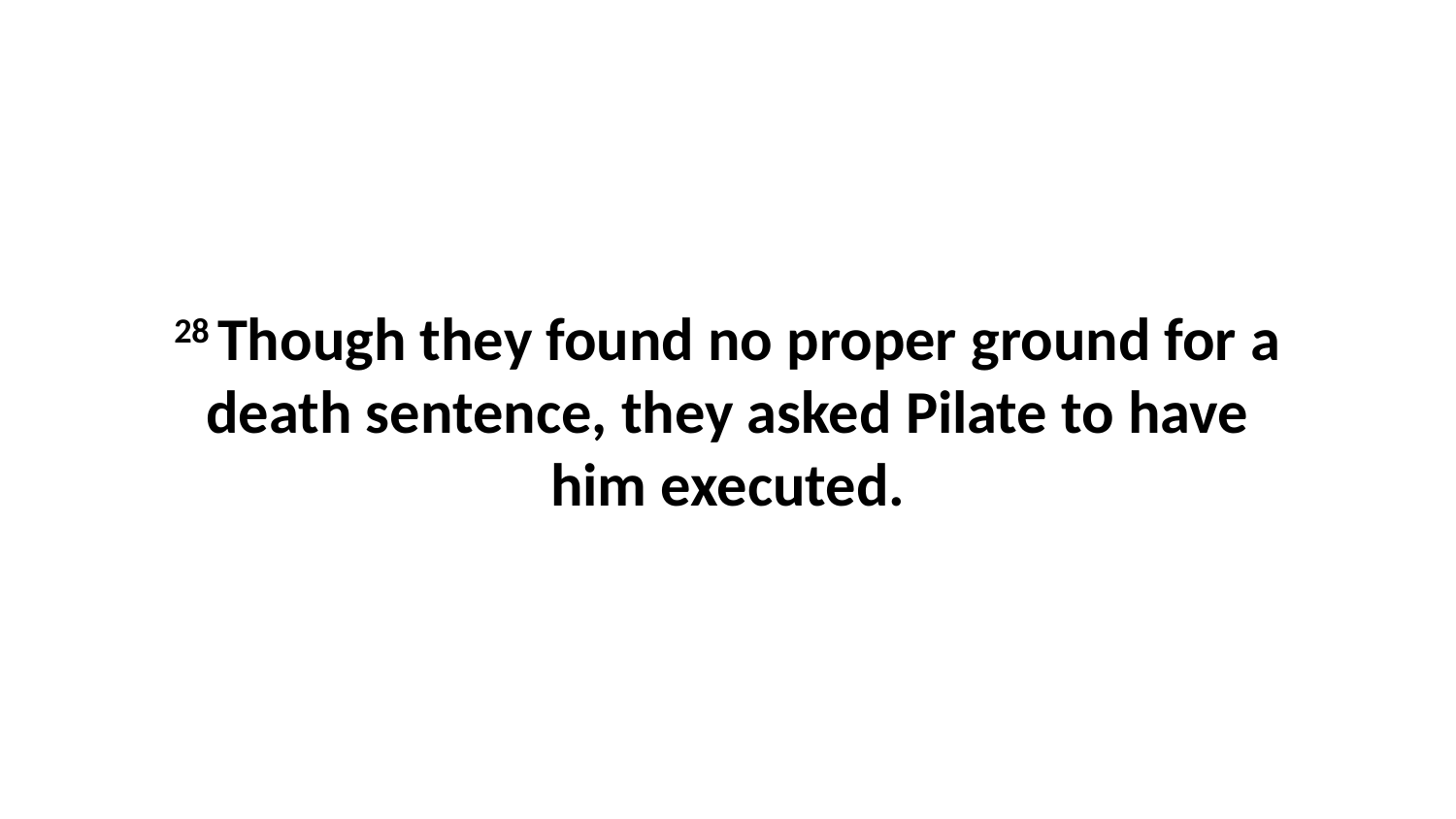

28 Though they found no proper ground for a death sentence, they asked Pilate to have him executed.